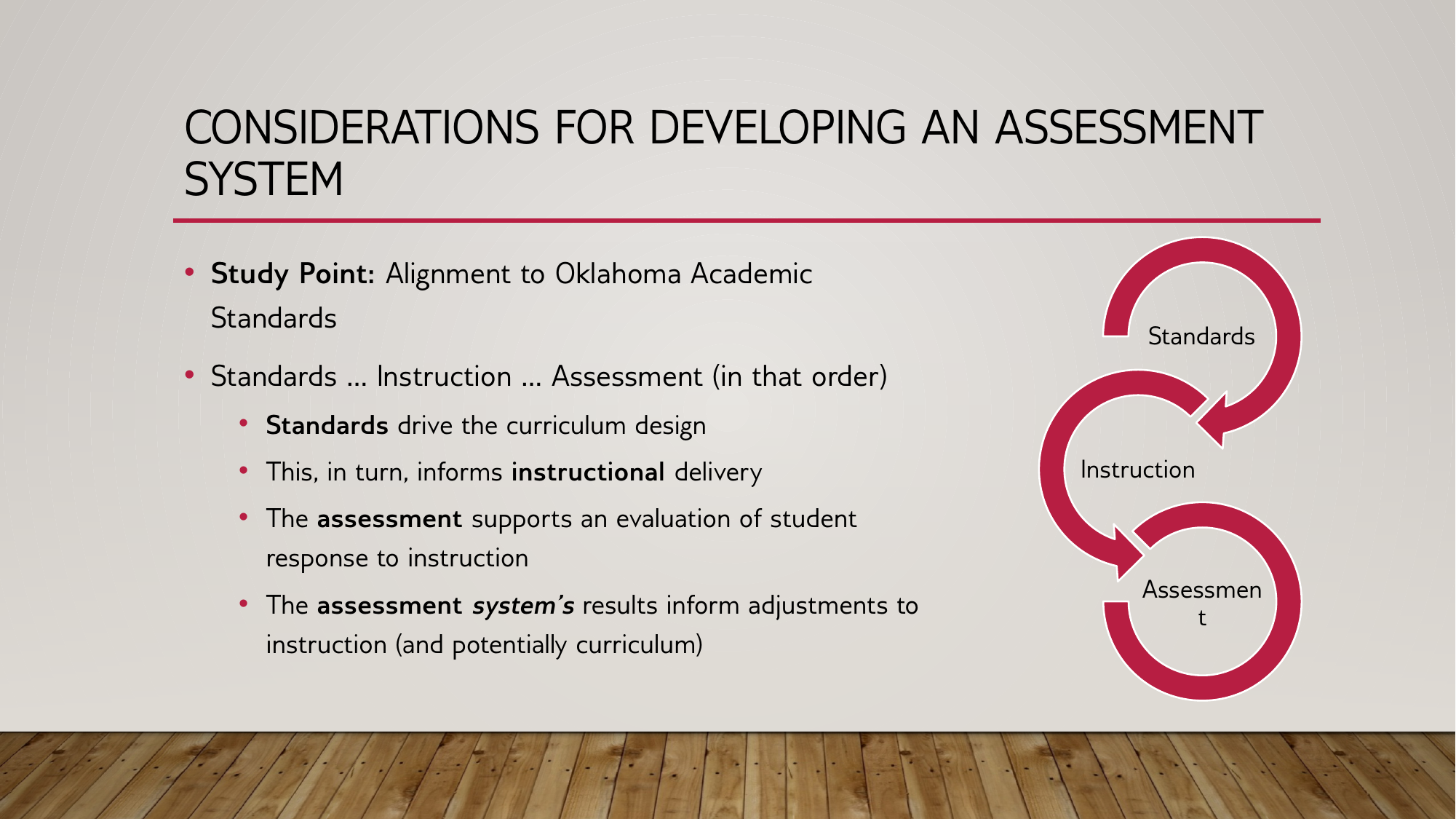

# Considerations for developing an assessment system
Standards
Instruction
Assessment
Study Point: Alignment to Oklahoma Academic Standards
Standards … Instruction … Assessment (in that order)
Standards drive the curriculum design
This, in turn, informs instructional delivery
The assessment supports an evaluation of student response to instruction
The assessment system’s results inform adjustments to instruction (and potentially curriculum)